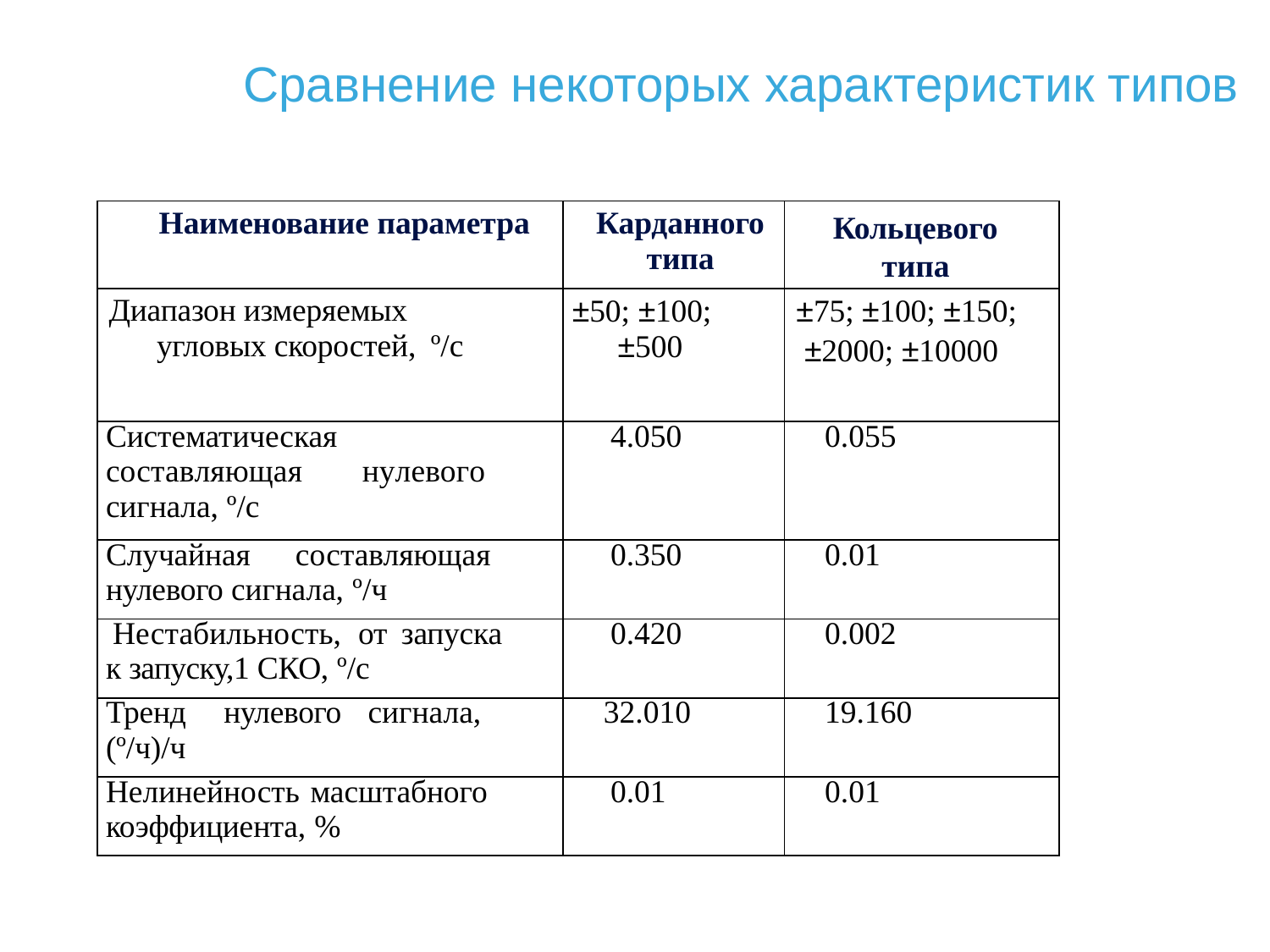

# Сравнение некоторых характеристик типов
| Наименование параметра | Карданного типа |  |
| --- | --- | --- |
| Диапазон измеряемых угловых скоростей, º/с | ±50; ±100; ±500 | ±75; ±100; ±150; ±2000; ±10000 |
| Систематическая составляющая нулевого сигнала, º/с | 4.050 | 0.055 |
| Случайная составляющая нулевого сигнала, º/ч | 0.350 | 0.01 |
| Нестабильность, от запуска к запуску,1 СКО, º/с | 0.420 | 0.002 |
| Тренд нулевого сигнала, (º/ч)/ч | 32.010 | 19.160 |
| Нелинейность масштабного коэффициента, % | 0.01 | 0.01 |
Кольцевого типа